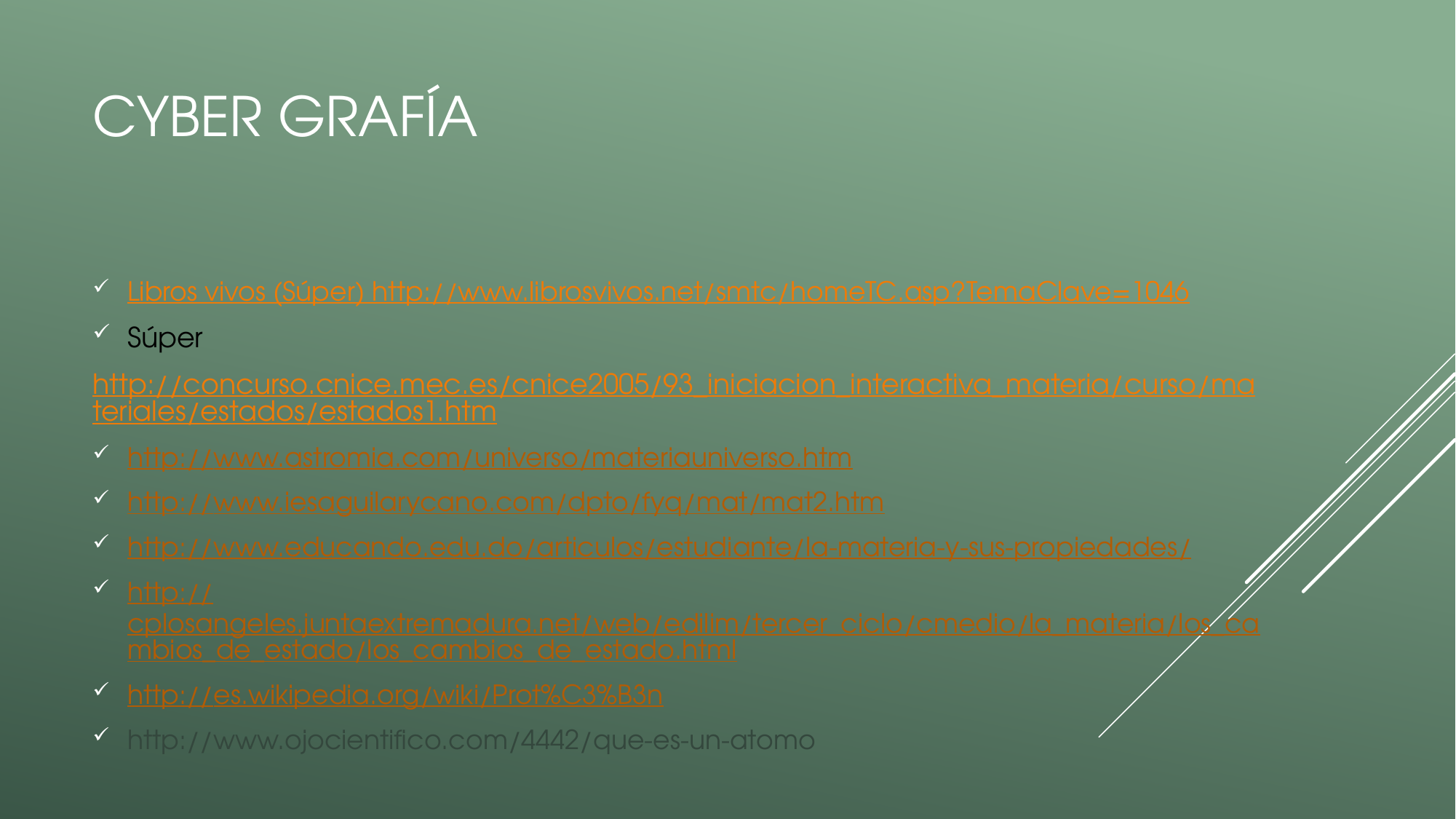

# Cyber grafía

Libros vivos (Súper) http://www.librosvivos.net/smtc/homeTC.asp?TemaClave=1046
Súper
http://concurso.cnice.mec.es/cnice2005/93_iniciacion_interactiva_materia/curso/materiales/estados/estados1.htm
http://www.astromia.com/universo/materiauniverso.htm
http://www.iesaguilarycano.com/dpto/fyq/mat/mat2.htm
http://www.educando.edu.do/articulos/estudiante/la-materia-y-sus-propiedades/
http://cplosangeles.juntaextremadura.net/web/edilim/tercer_ciclo/cmedio/la_materia/los_cambios_de_estado/los_cambios_de_estado.html
http://es.wikipedia.org/wiki/Prot%C3%B3n
http://www.ojocientifico.com/4442/que-es-un-atomo